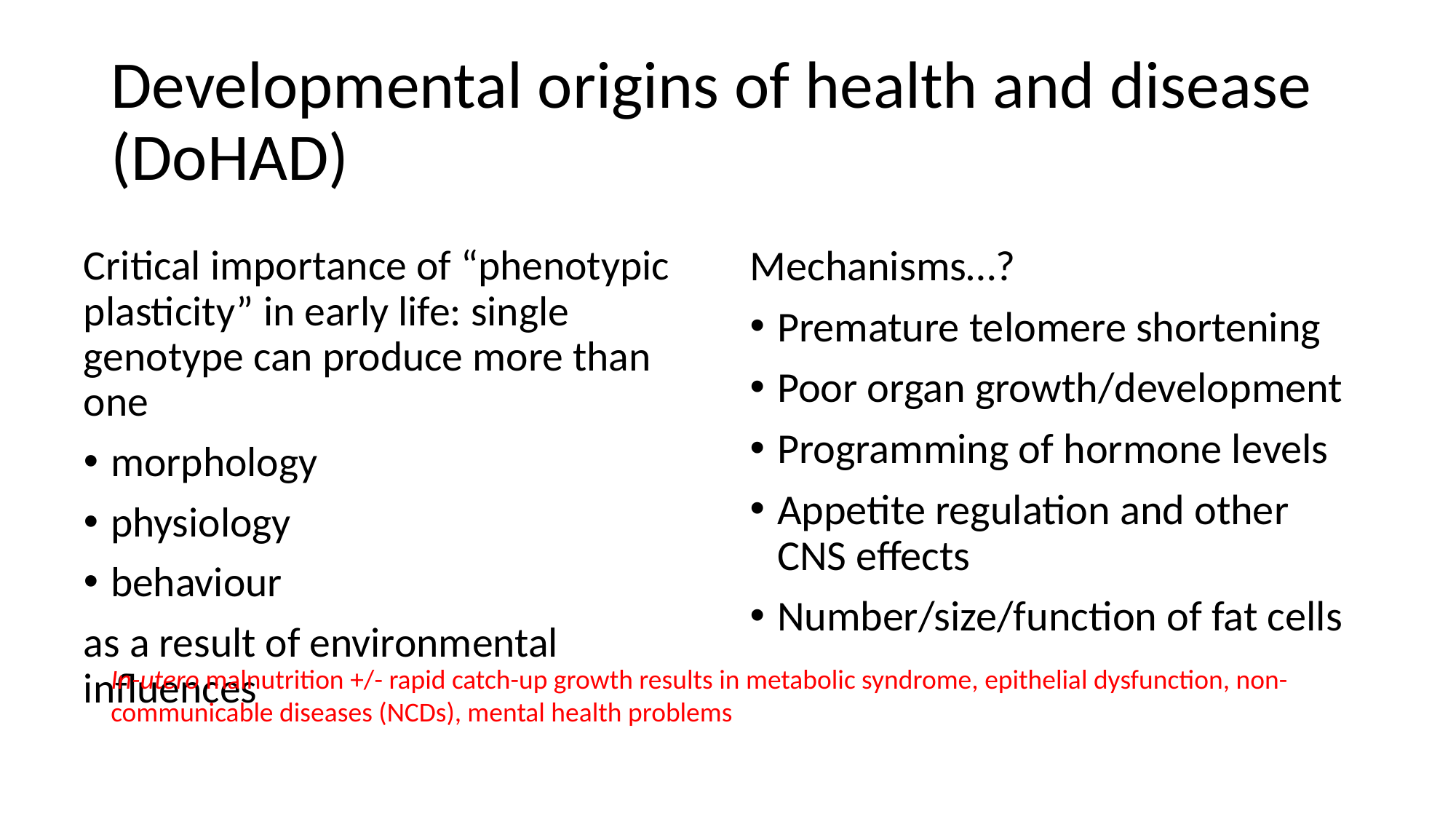

# Developmental origins of health and disease (DoHAD)
Critical importance of “phenotypic plasticity” in early life: single genotype can produce more than one
morphology
physiology
behaviour
as a result of environmental influences

Mechanisms…?
Premature telomere shortening
Poor organ growth/development
Programming of hormone levels
Appetite regulation and other CNS effects
Number/size/function of fat cells
In-utero malnutrition +/- rapid catch-up growth results in metabolic syndrome, epithelial dysfunction, non-communicable diseases (NCDs), mental health problems